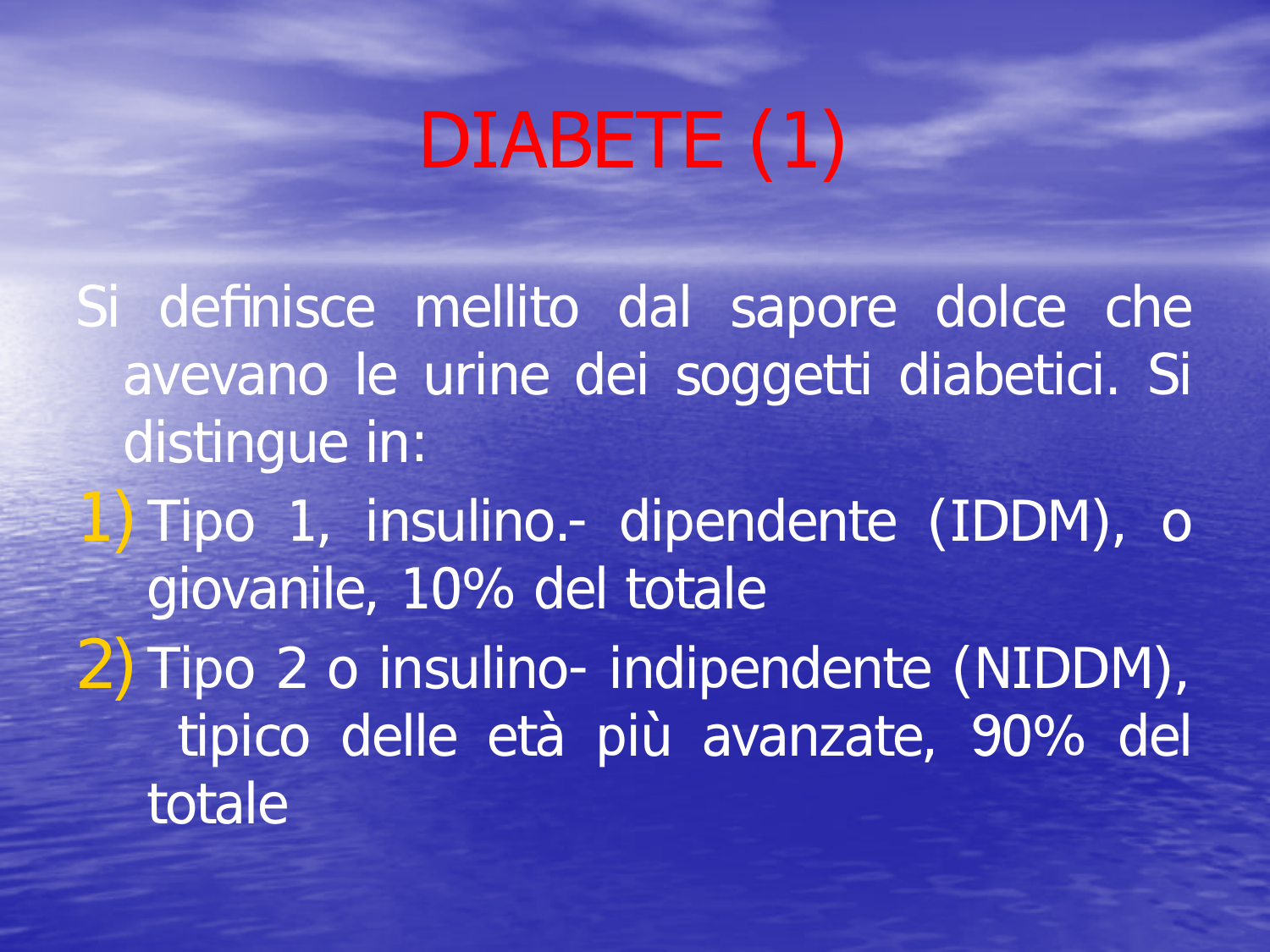

# DIABETE (1)
Si definisce mellito dal sapore dolce che avevano le urine dei soggetti diabetici. Si distingue in:
Tipo 1, insulino.- dipendente (IDDM), o giovanile, 10% del totale
Tipo 2 o insulino- indipendente (NIDDM),  tipico delle età più avanzate, 90% del totale